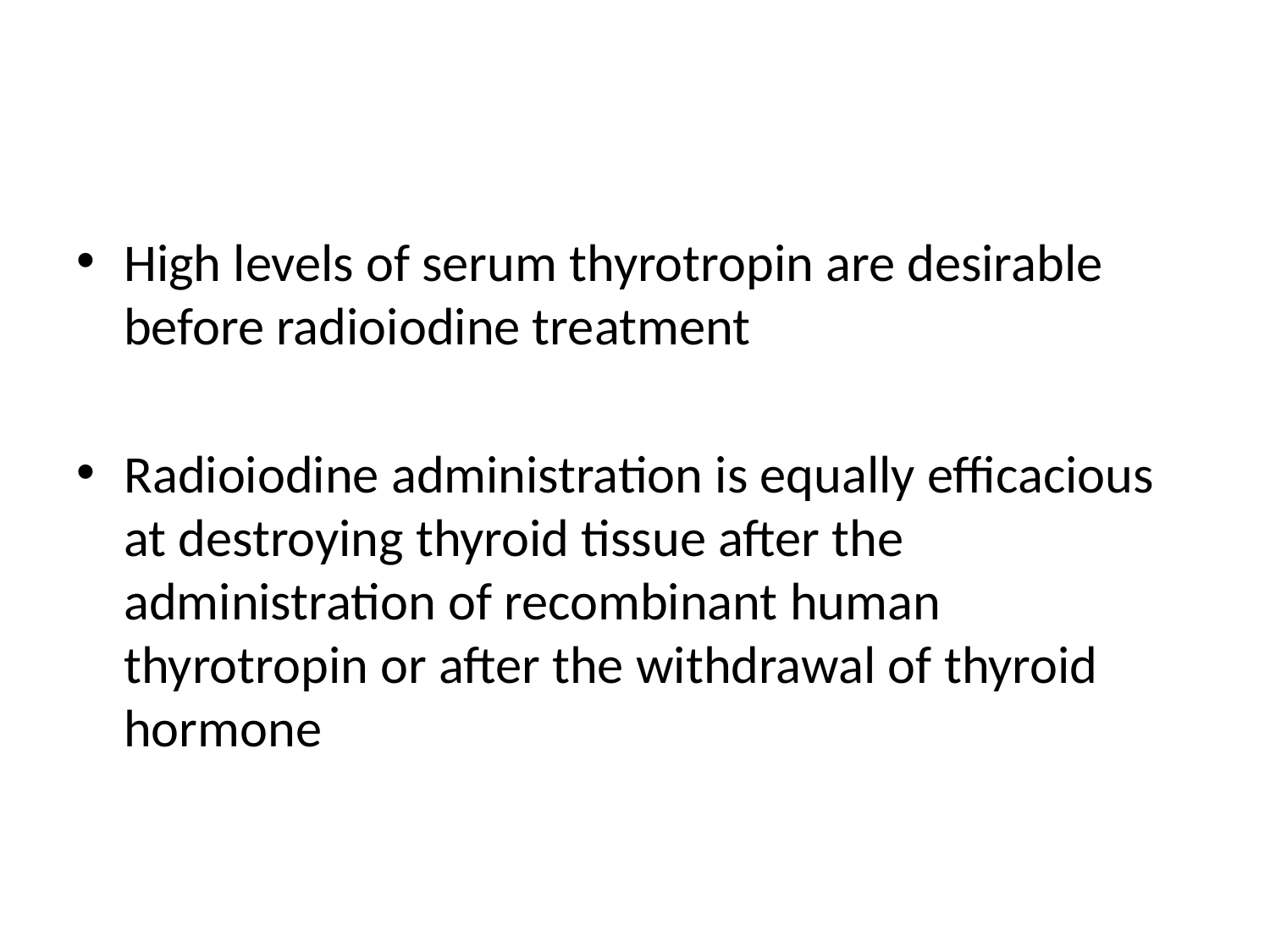

#
High levels of serum thyrotropin are desirable before radioiodine treatment

Radioiodine administration is equally efficacious at destroying thyroid tissue after the administration of recombinant human thyrotropin or after the withdrawal of thyroid hormone